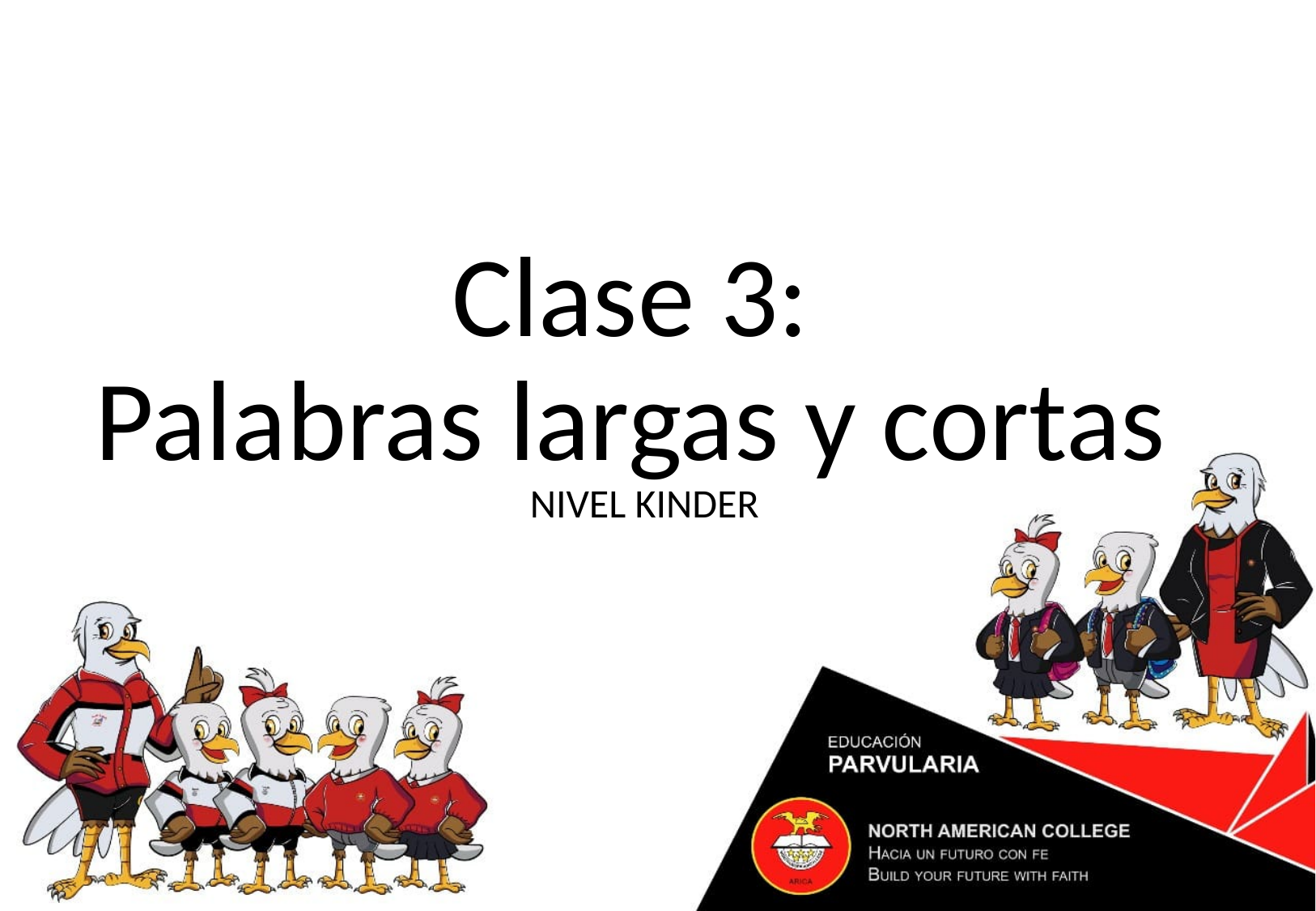

# Clase 3: Palabras largas y cortas
NIVEL KINDER